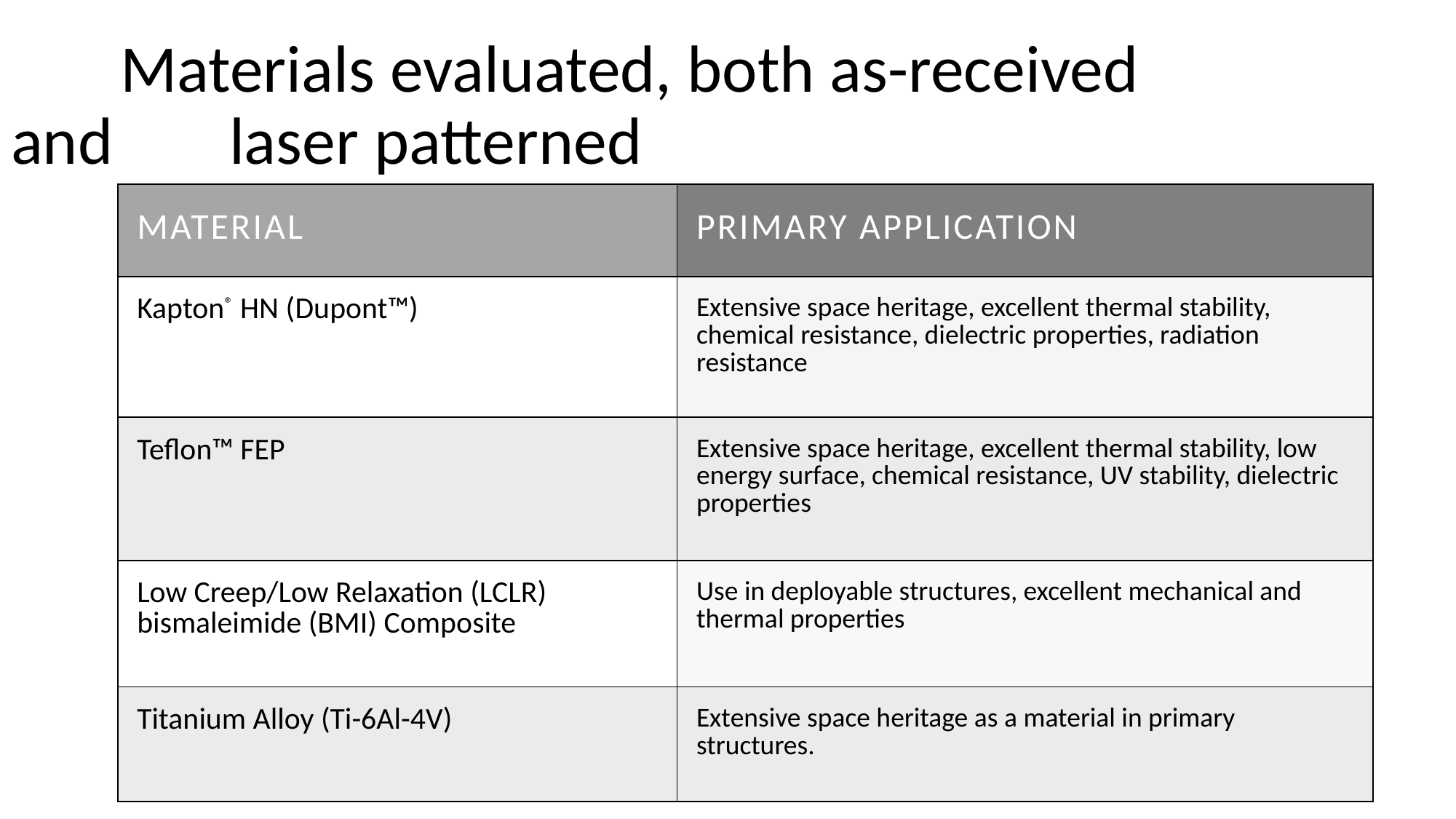

# Materials evaluated, both as-received and 	laser patterned
| Material | Primary Application |
| --- | --- |
| Kapton® HN (Dupont™) | Extensive space heritage, excellent thermal stability, chemical resistance, dielectric properties, radiation resistance |
| Teflon™ FEP | Extensive space heritage, excellent thermal stability, low energy surface, chemical resistance, UV stability, dielectric properties |
| Low Creep/Low Relaxation (LCLR) bismaleimide (BMI) Composite | Use in deployable structures, excellent mechanical and thermal properties |
| Titanium Alloy (Ti-6Al-4V) | Extensive space heritage as a material in primary structures. |